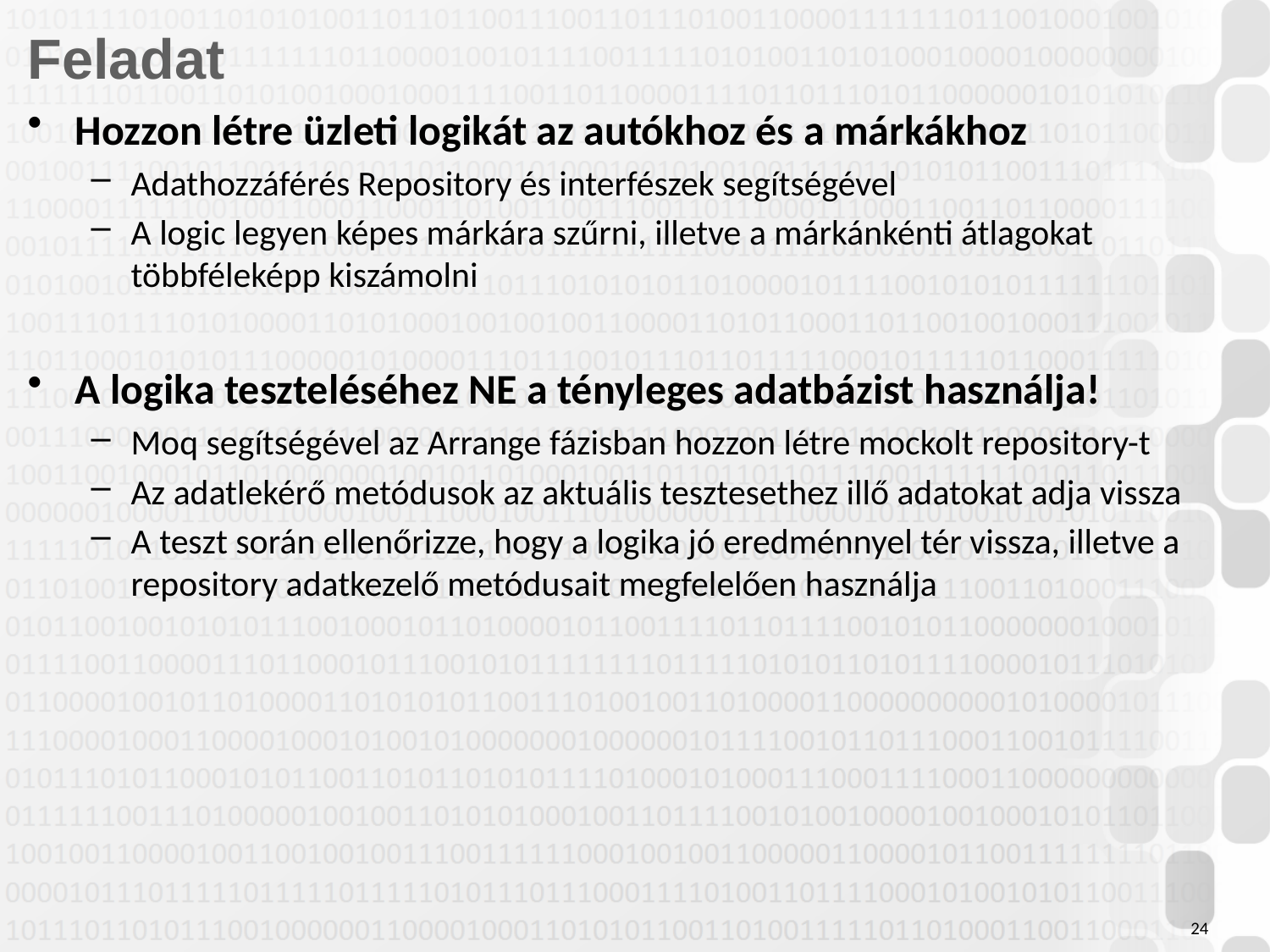

# Feladat
Hozzon létre üzleti logikát az autókhoz és a márkákhoz
Adathozzáférés Repository és interfészek segítségével
A logic legyen képes márkára szűrni, illetve a márkánkénti átlagokat többféleképp kiszámolni

A logika teszteléséhez NE a tényleges adatbázist használja!
Moq segítségével az Arrange fázisban hozzon létre mockolt repository-t
Az adatlekérő metódusok az aktuális tesztesethez illő adatokat adja vissza
A teszt során ellenőrizze, hogy a logika jó eredménnyel tér vissza, illetve a repository adatkezelő metódusait megfelelően használja
24